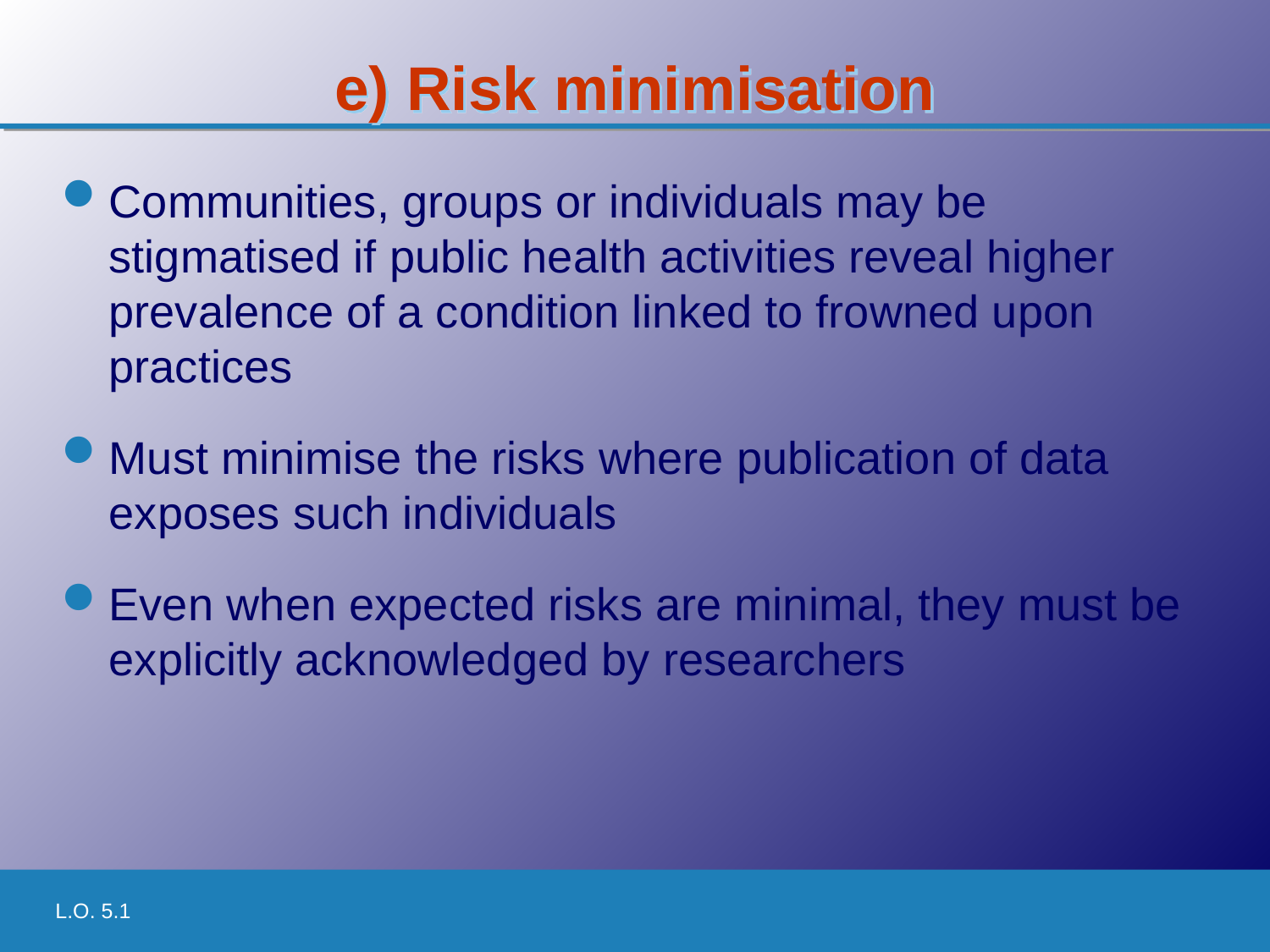

# e) Risk minimisation
Communities, groups or individuals may be stigmatised if public health activities reveal higher prevalence of a condition linked to frowned upon practices
Must minimise the risks where publication of data exposes such individuals
Even when expected risks are minimal, they must be explicitly acknowledged by researchers